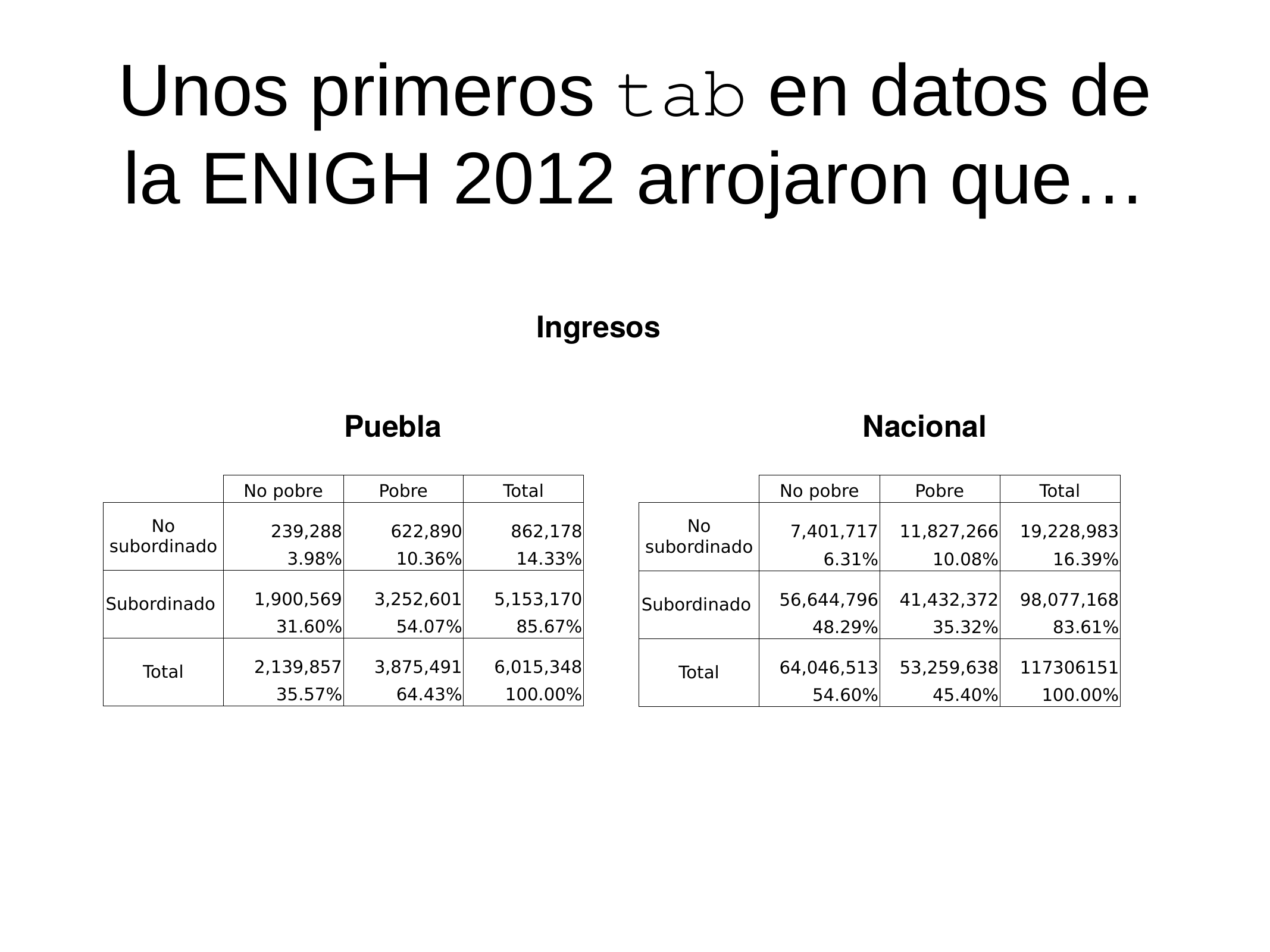

# Unos primeros tab en datos de la ENIGH 2012 arrojaron que…
Ingresos
Puebla
Nacional
|  | No pobre | Pobre | Total |
| --- | --- | --- | --- |
| No subordinado | 239,288 | 622,890 | 862,178 |
|  | 3.98% | 10.36% | 14.33% |
| Subordinado | 1,900,569 | 3,252,601 | 5,153,170 |
|  | 31.60% | 54.07% | 85.67% |
| Total | 2,139,857 | 3,875,491 | 6,015,348 |
|  | 35.57% | 64.43% | 100.00% |
|  | No pobre | Pobre | Total |
| --- | --- | --- | --- |
| No subordinado | 7,401,717 | 11,827,266 | 19,228,983 |
|  | 6.31% | 10.08% | 16.39% |
| Subordinado | 56,644,796 | 41,432,372 | 98,077,168 |
|  | 48.29% | 35.32% | 83.61% |
| Total | 64,046,513 | 53,259,638 | 117306151 |
|  | 54.60% | 45.40% | 100.00% |